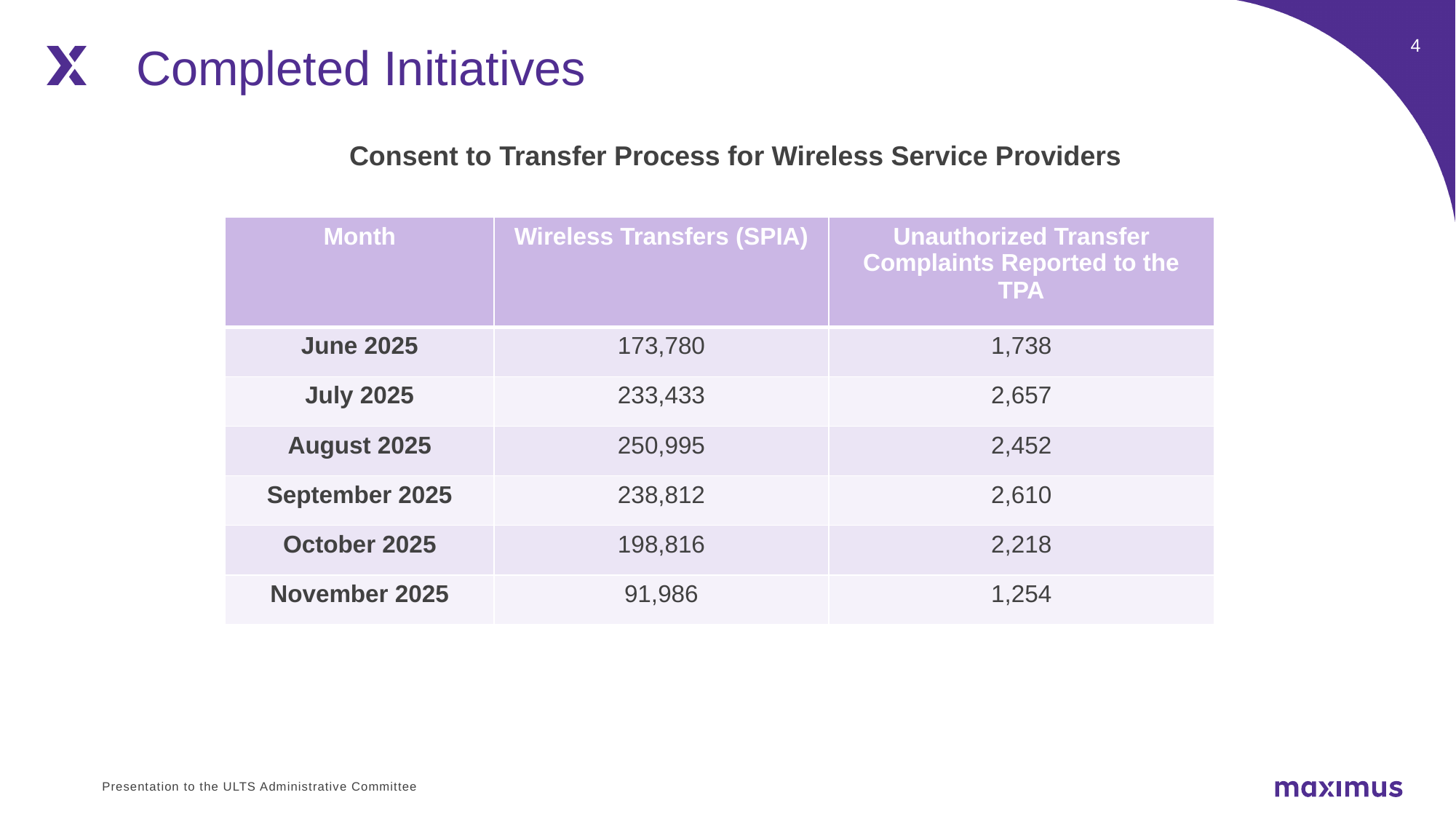

Completed Initiatives
Consent to Transfer Process for Wireless Service Providers
| Month | Wireless Transfers (SPIA) | Unauthorized Transfer Complaints Reported to the TPA |
| --- | --- | --- |
| June 2025 | 173,780 | 1,738 |
| July 2025 | 233,433 | 2,657 |
| August 2025 | 250,995 | 2,452 |
| September 2025 | 238,812 | 2,610 |
| October 2025 | 198,816 | 2,218 |
| November 2025 | 91,986 | 1,254 |